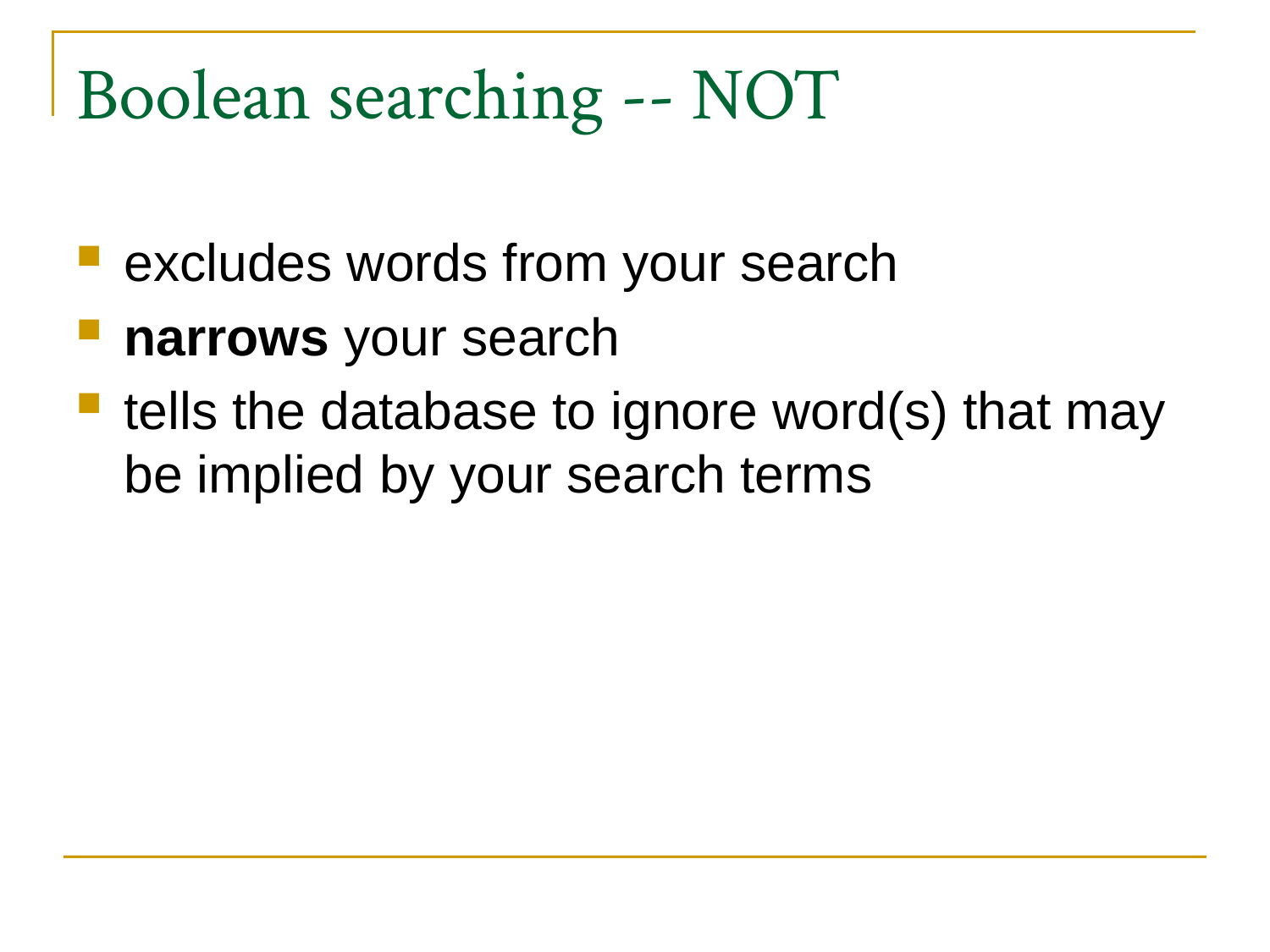

# Boolean searching -- NOT
excludes words from your search
narrows your search
tells the database to ignore word(s) that may be implied by your search terms